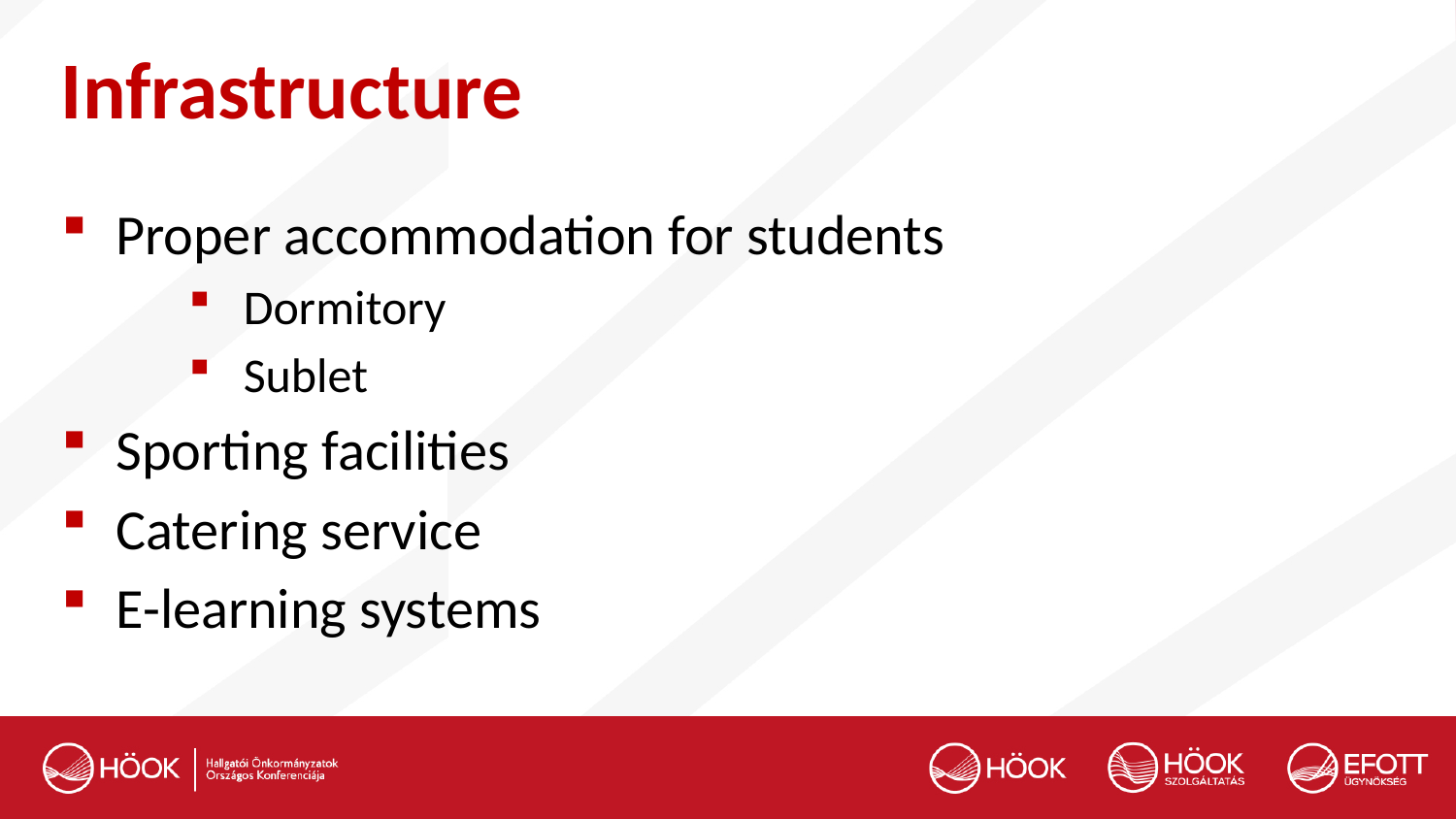

# Infrastructure
Proper accommodation for students
Dormitory
Sublet
Sporting facilities
Catering service
E-learning systems